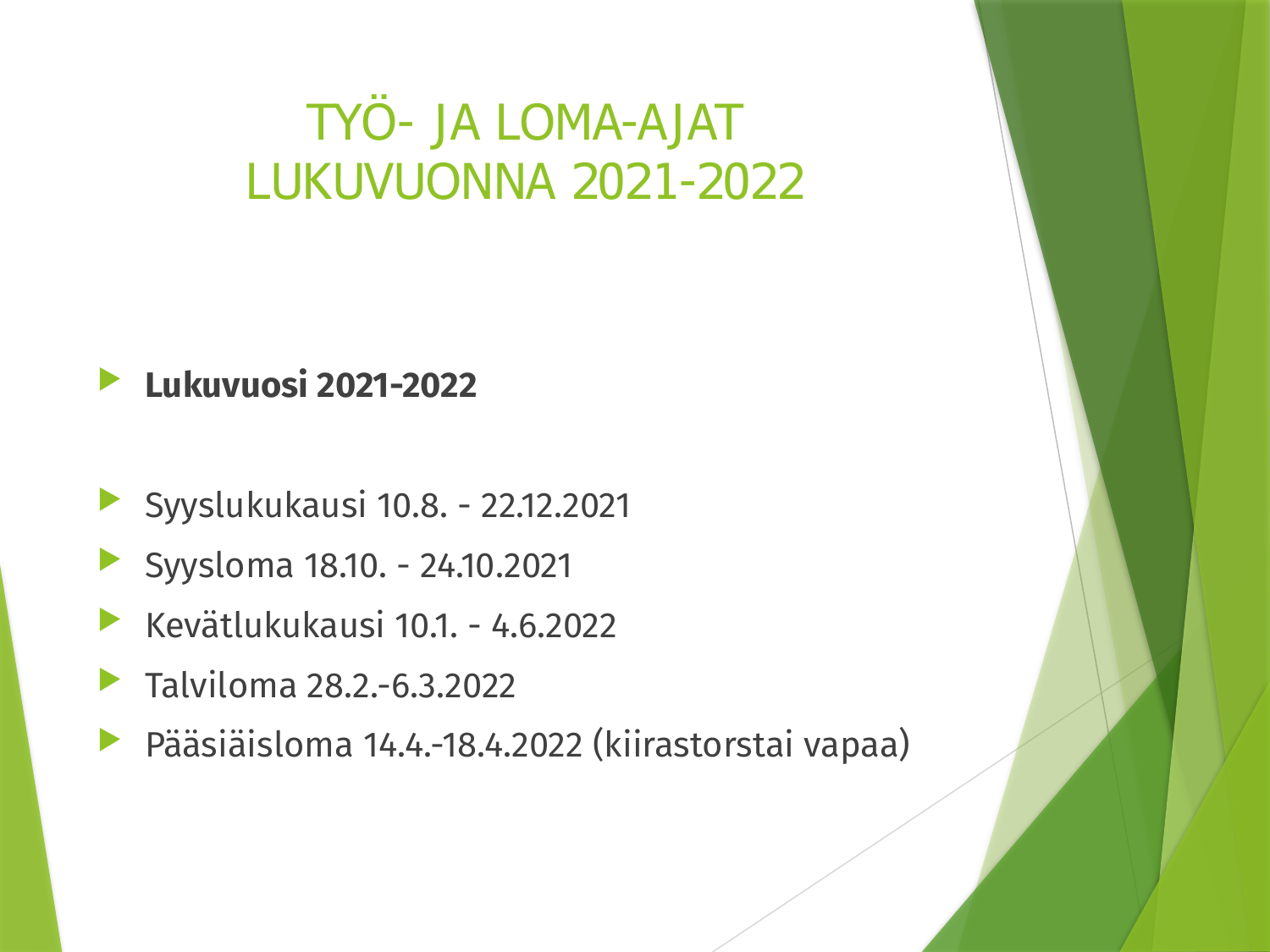

# TYÖ- JA LOMA-AJAT LUKUVUONNA 2021-2022

Lukuvuosi 2021-2022

Syyslukukausi 10.8. - 22.12.2021
Syysloma 18.10. - 24.10.2021
Kevätlukukausi 10.1. - 4.6.2022
Talviloma 28.2.-6.3.2022
Pääsiäisloma 14.4.-18.4.2022 (kiirastorstai vapaa)